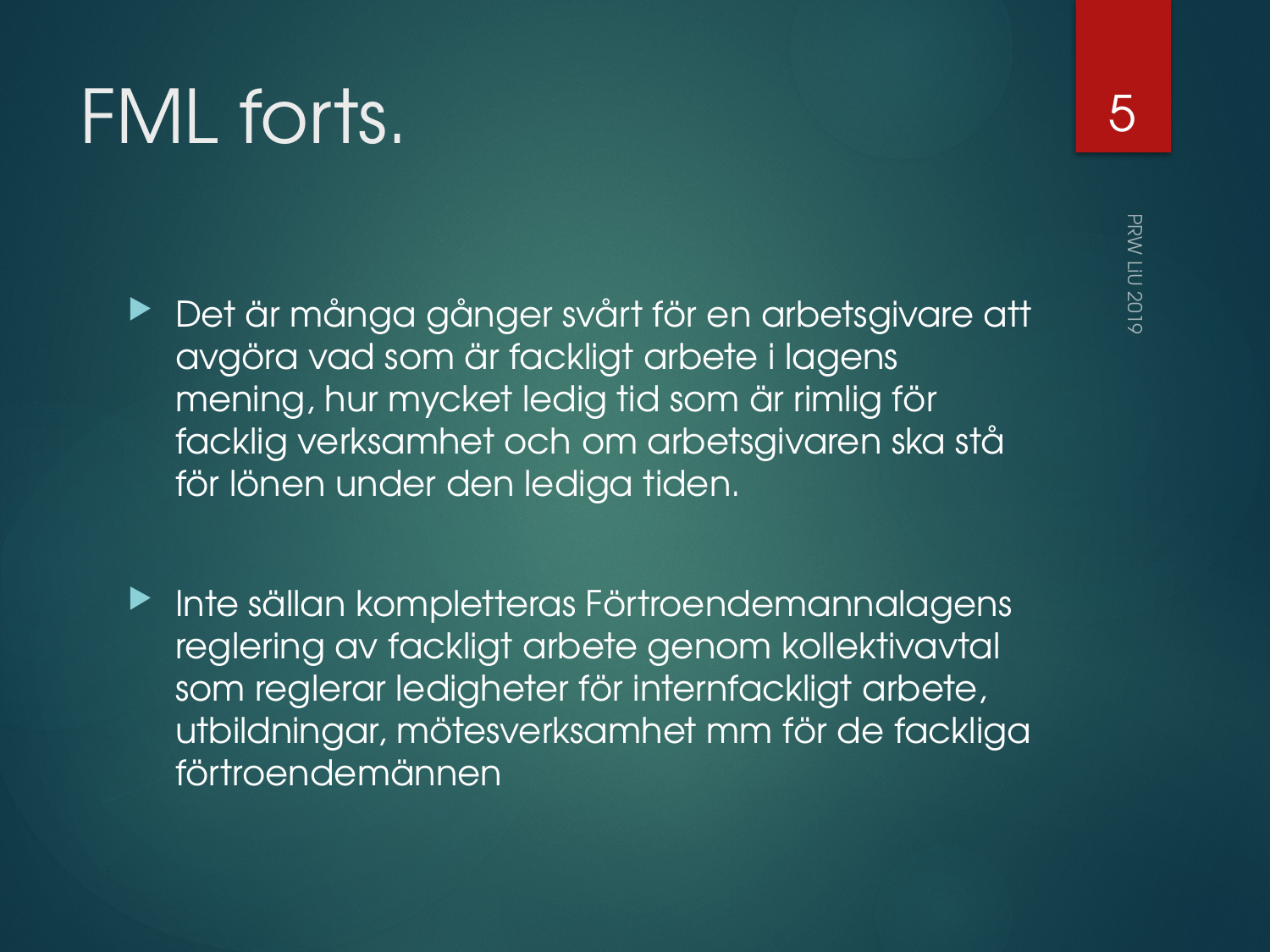

5
# FML forts.
Det är många gånger svårt för en arbetsgivare att avgöra vad som är fackligt arbete i lagens mening, hur mycket ledig tid som är rimlig för facklig verksamhet och om arbetsgivaren ska stå för lönen under den lediga tiden.

Inte sällan kompletteras Förtroendemannalagens reglering av fackligt arbete genom kollektivavtal som reglerar ledigheter för internfackligt arbete, utbildningar, mötesverksamhet mm för de fackliga förtroendemännen
PRW LiU 2019